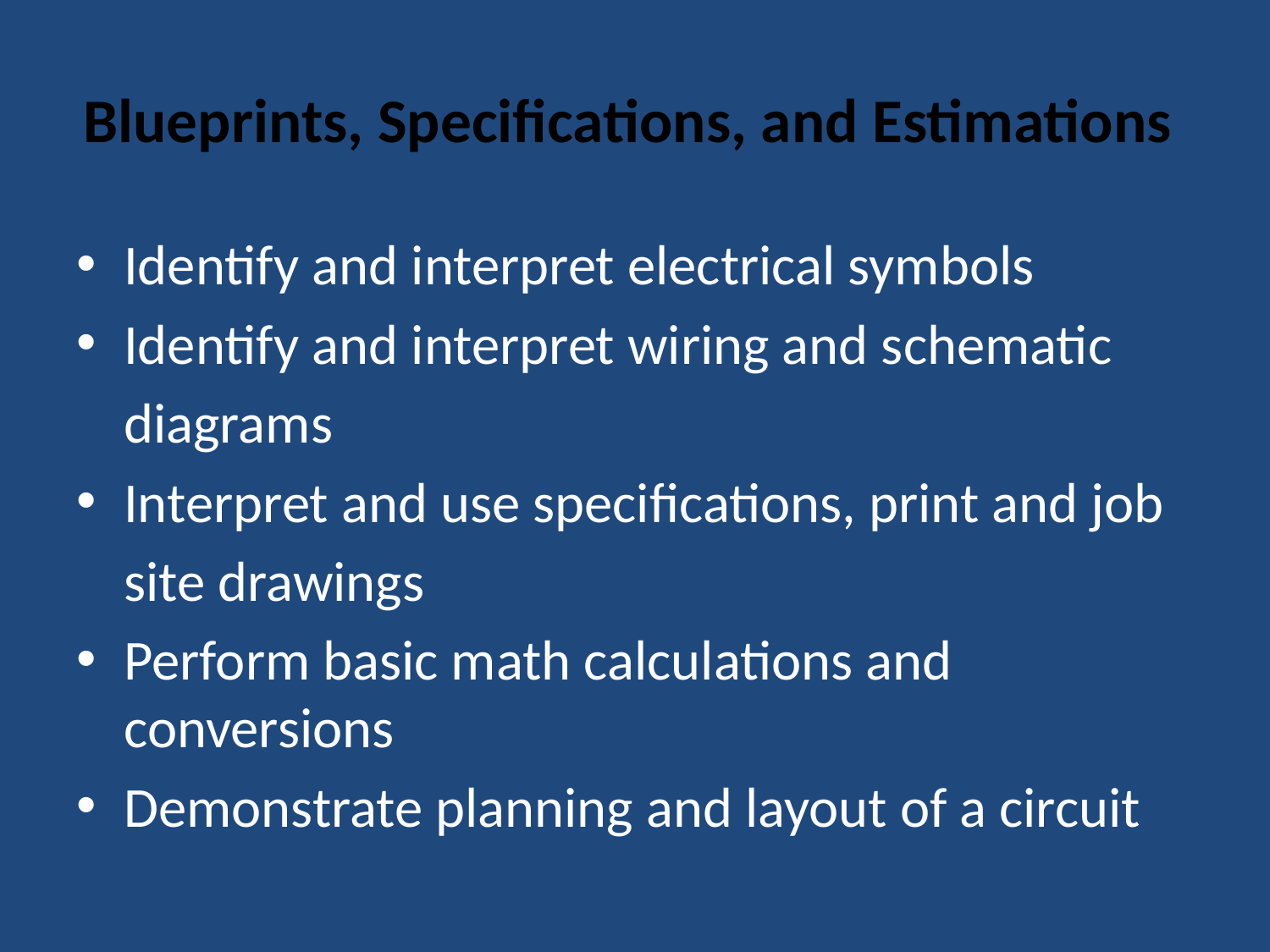

# Blueprints, Specifications, and Estimations
Identify and interpret electrical symbols
Identify and interpret wiring and schematic
	diagrams
Interpret and use specifications, print and job
	site drawings
Perform basic math calculations and conversions
Demonstrate planning and layout of a circuit